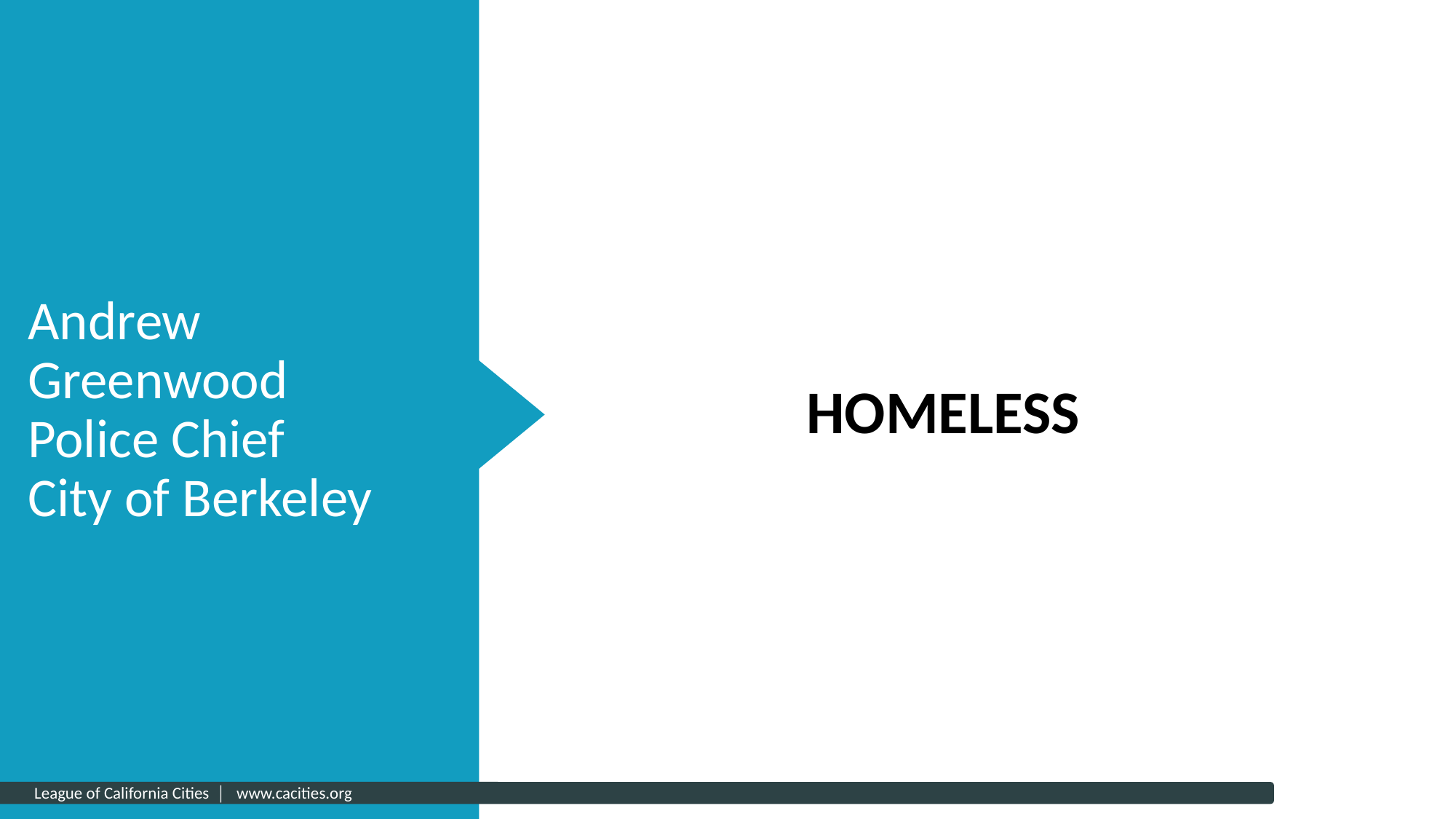

# Andrew Greenwood Police Chief City of Berkeley
HOMELESS
League of California Cities  │   www.cacities.org